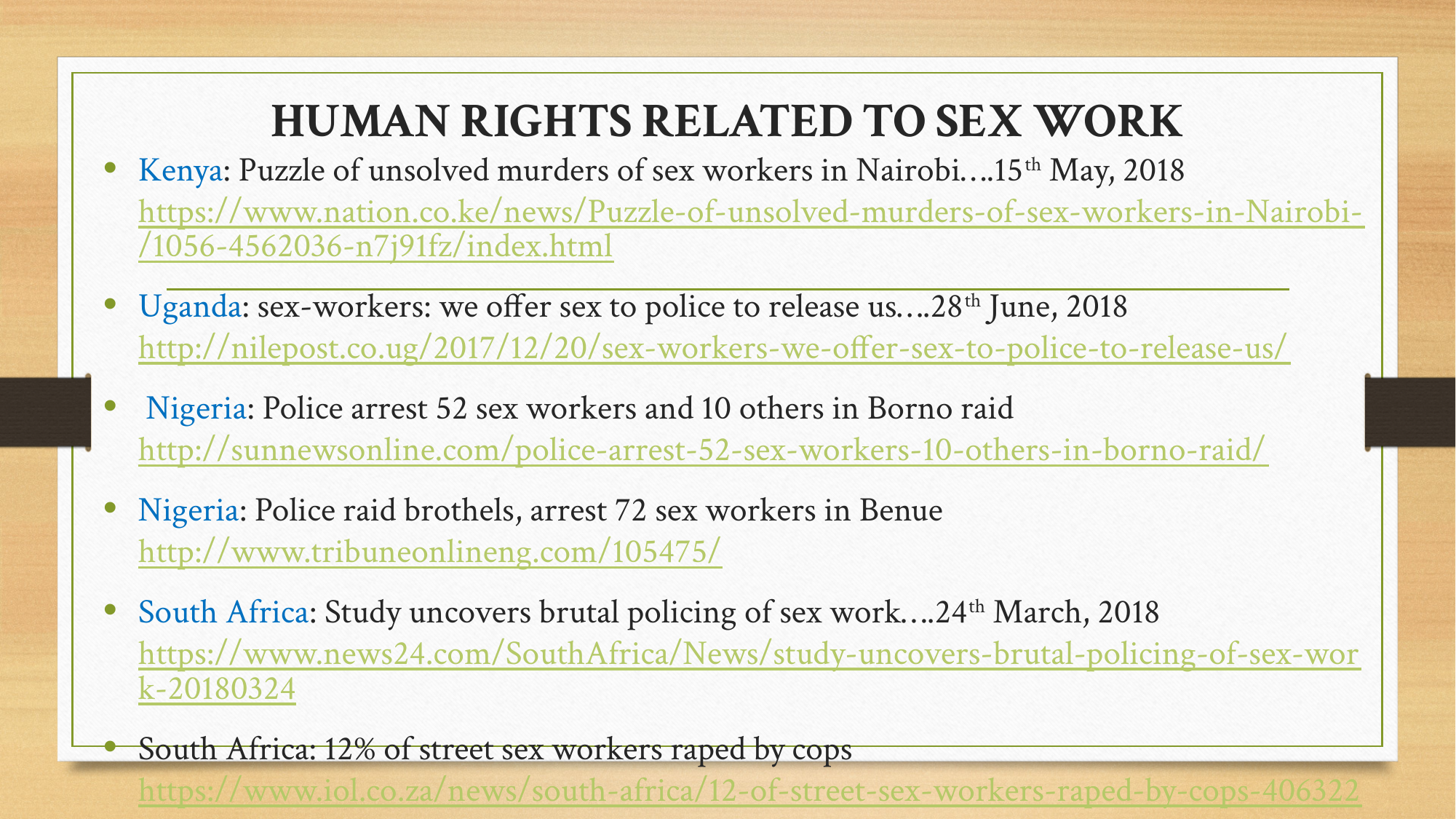

# HUMAN RIGHTS RELATED TO SEX WORK
Kenya: Puzzle of unsolved murders of sex workers in Nairobi….15th May, 2018 https://www.nation.co.ke/news/Puzzle-of-unsolved-murders-of-sex-workers-in-Nairobi-/1056-4562036-n7j91fz/index.html
Uganda: sex-workers: we offer sex to police to release us….28th June, 2018 http://nilepost.co.ug/2017/12/20/sex-workers-we-offer-sex-to-police-to-release-us/
 Nigeria: Police arrest 52 sex workers and 10 others in Borno raid http://sunnewsonline.com/police-arrest-52-sex-workers-10-others-in-borno-raid/
Nigeria: Police raid brothels, arrest 72 sex workers in Benue http://www.tribuneonlineng.com/105475/
South Africa: Study uncovers brutal policing of sex work….24th March, 2018 https://www.news24.com/SouthAfrica/News/study-uncovers-brutal-policing-of-sex-work-20180324
South Africa: 12% of street sex workers raped by cops https://www.iol.co.za/news/south-africa/12-of-street-sex-workers-raped-by-cops-406322